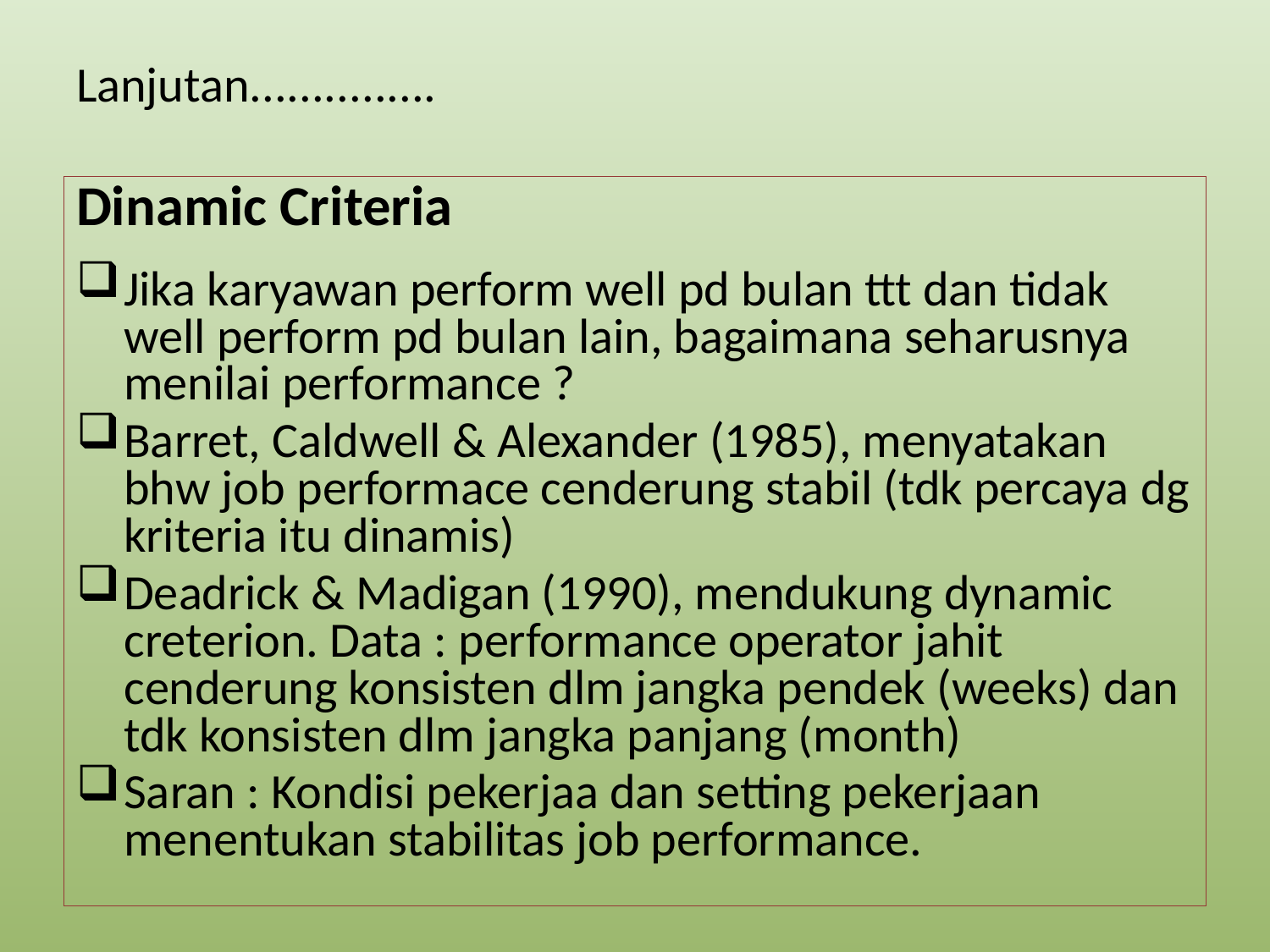

# Lanjutan...............
Dinamic Criteria
Jika karyawan perform well pd bulan ttt dan tidak well perform pd bulan lain, bagaimana seharusnya menilai performance ?
Barret, Caldwell & Alexander (1985), menyatakan bhw job performace cenderung stabil (tdk percaya dg kriteria itu dinamis)
Deadrick & Madigan (1990), mendukung dynamic creterion. Data : performance operator jahit cenderung konsisten dlm jangka pendek (weeks) dan tdk konsisten dlm jangka panjang (month)
Saran : Kondisi pekerjaa dan setting pekerjaan menentukan stabilitas job performance.